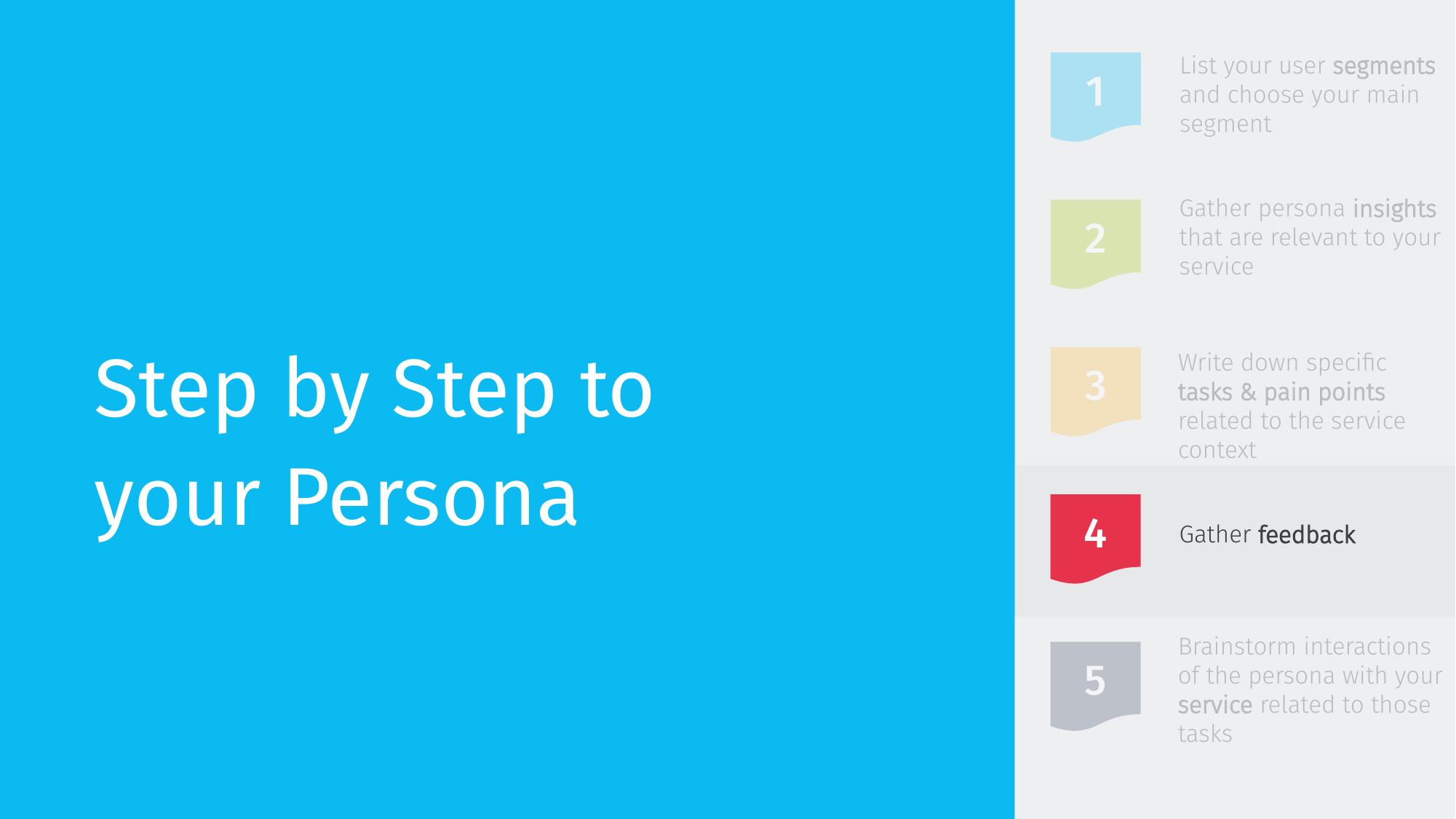

List your user segments and choose your main segment
1
Gather persona insights that are relevant to your service
# Step by Step to your Persona
2
Write down specific tasks & pain points related to the service context
3
4
Gather feedback

Brainstorm interactions of the persona with your service related to those tasks
5
28